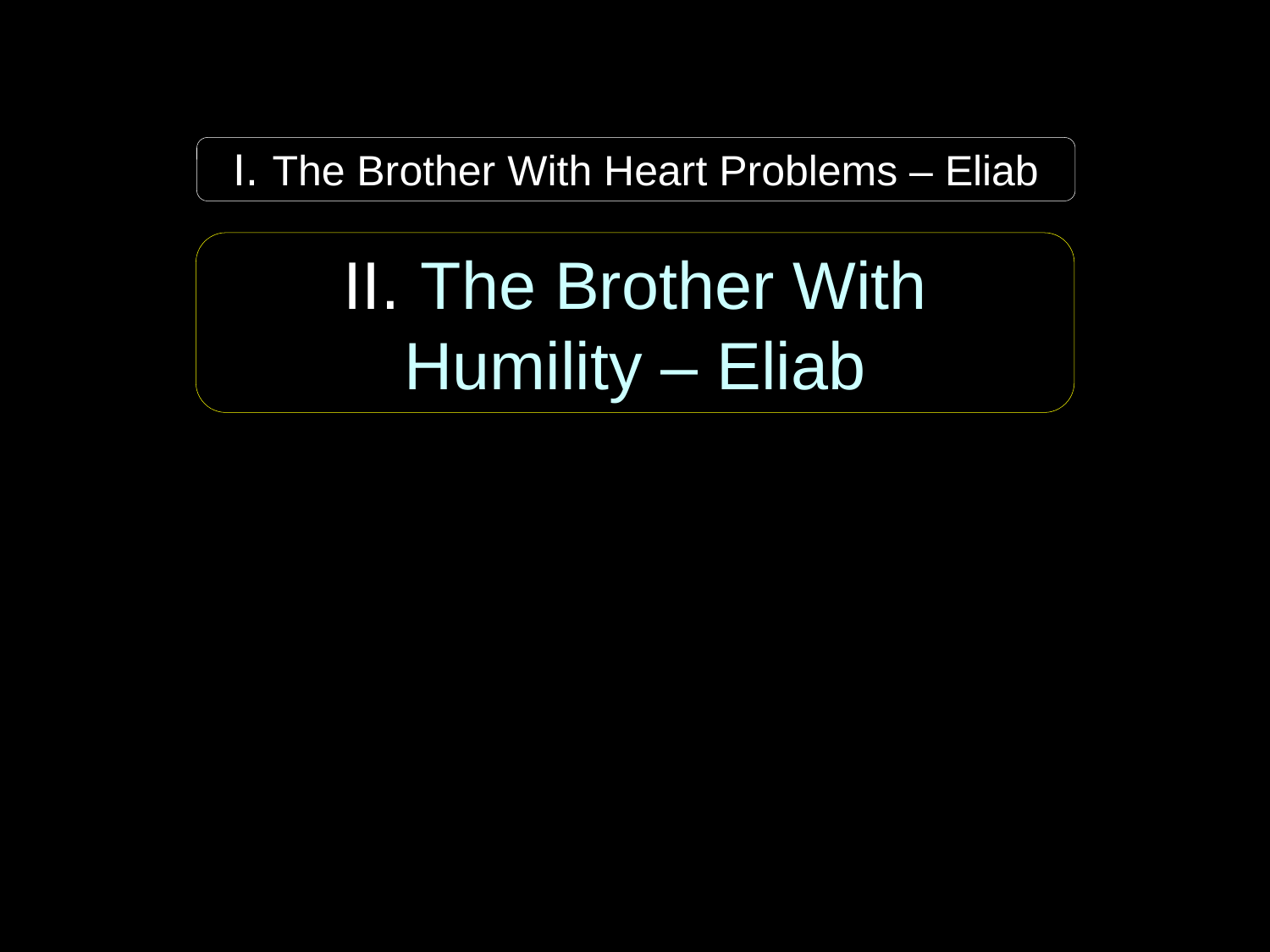

I. The Brother With Heart Problems – Eliab
II. The Brother With Humility – Eliab